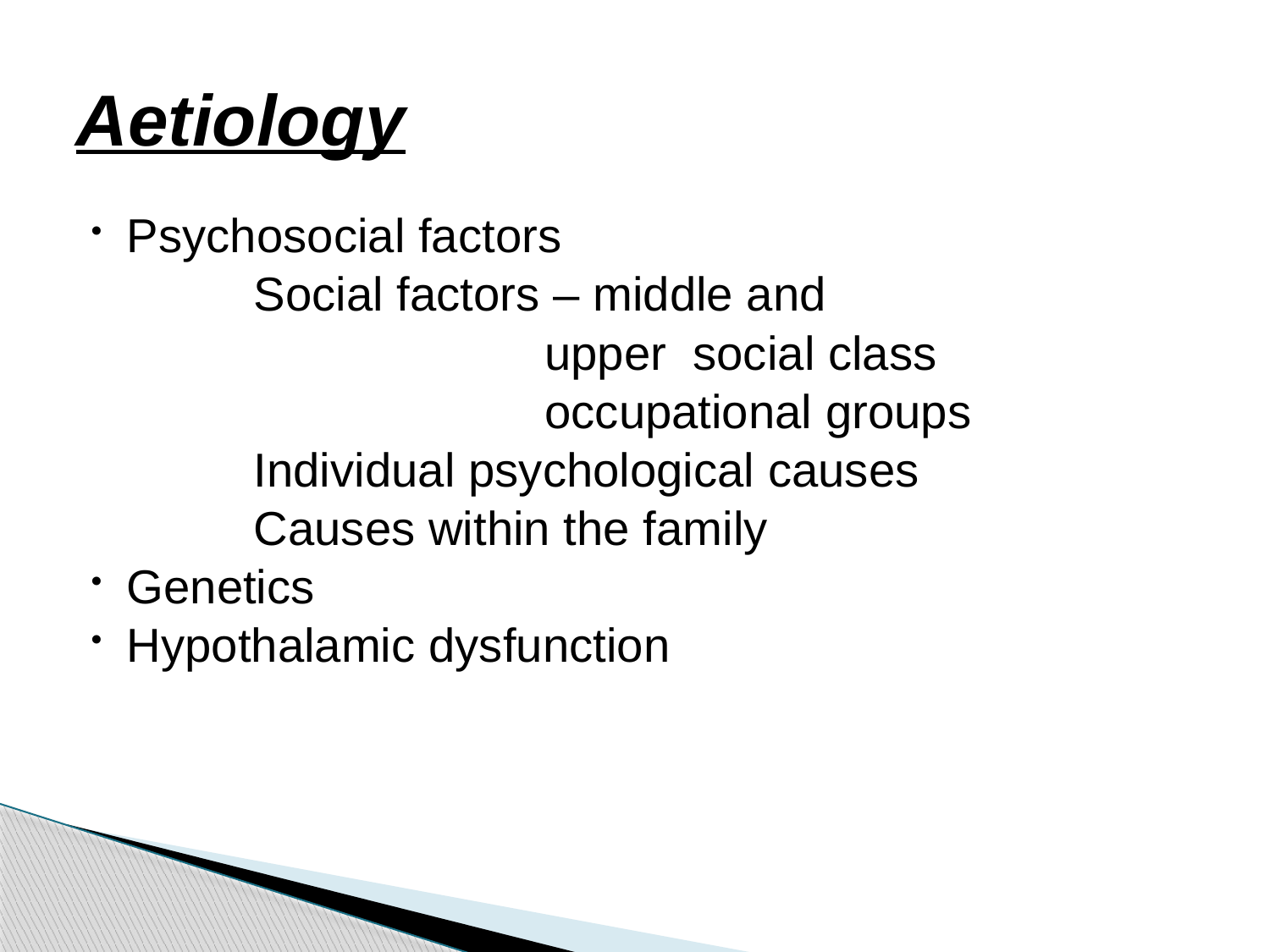

# Aetiology
Psychosocial factors
		Social factors – middle and
                                  upper  social class
                                  occupational groups
		Individual psychological causes
		Causes within the family
Genetics
Hypothalamic dysfunction